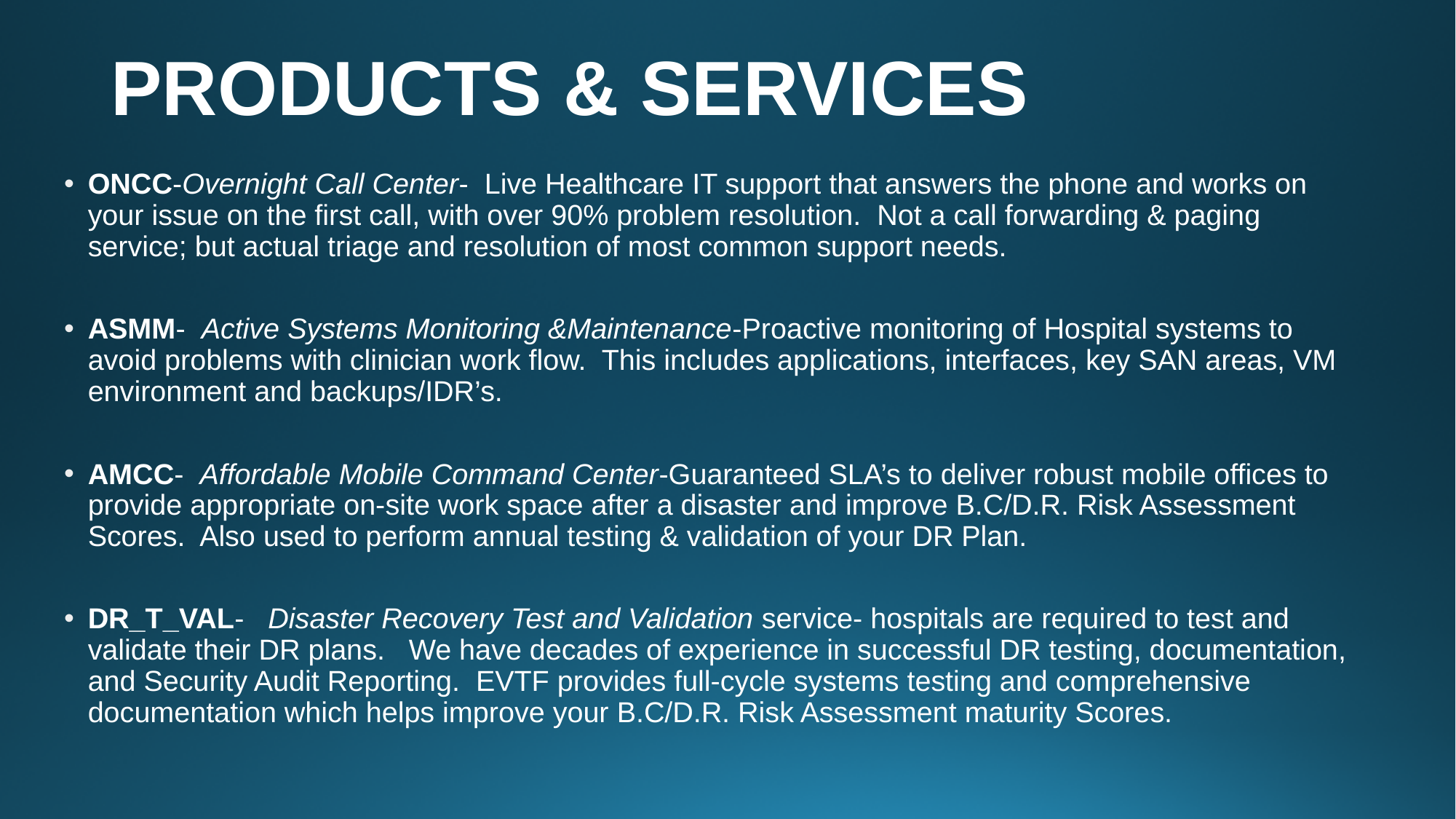

# Products & services
ONCC-Overnight Call Center-  Live Healthcare IT support that answers the phone and works on your issue on the first call, with over 90% problem resolution.  Not a call forwarding & paging service; but actual triage and resolution of most common support needs.

ASMM-  Active Systems Monitoring &Maintenance-Proactive monitoring of Hospital systems to avoid problems with clinician work flow.  This includes applications, interfaces, key SAN areas, VM environment and backups/IDR’s.

AMCC-  Affordable Mobile Command Center-Guaranteed SLA’s to deliver robust mobile offices to provide appropriate on-site work space after a disaster and improve B.C/D.R. Risk Assessment Scores.  Also used to perform annual testing & validation of your DR Plan.

DR_T_VAL-   Disaster Recovery Test and Validation service- hospitals are required to test and validate their DR plans.   We have decades of experience in successful DR testing, documentation, and Security Audit Reporting.  EVTF provides full-cycle systems testing and comprehensive documentation which helps improve your B.C/D.R. Risk Assessment maturity Scores.